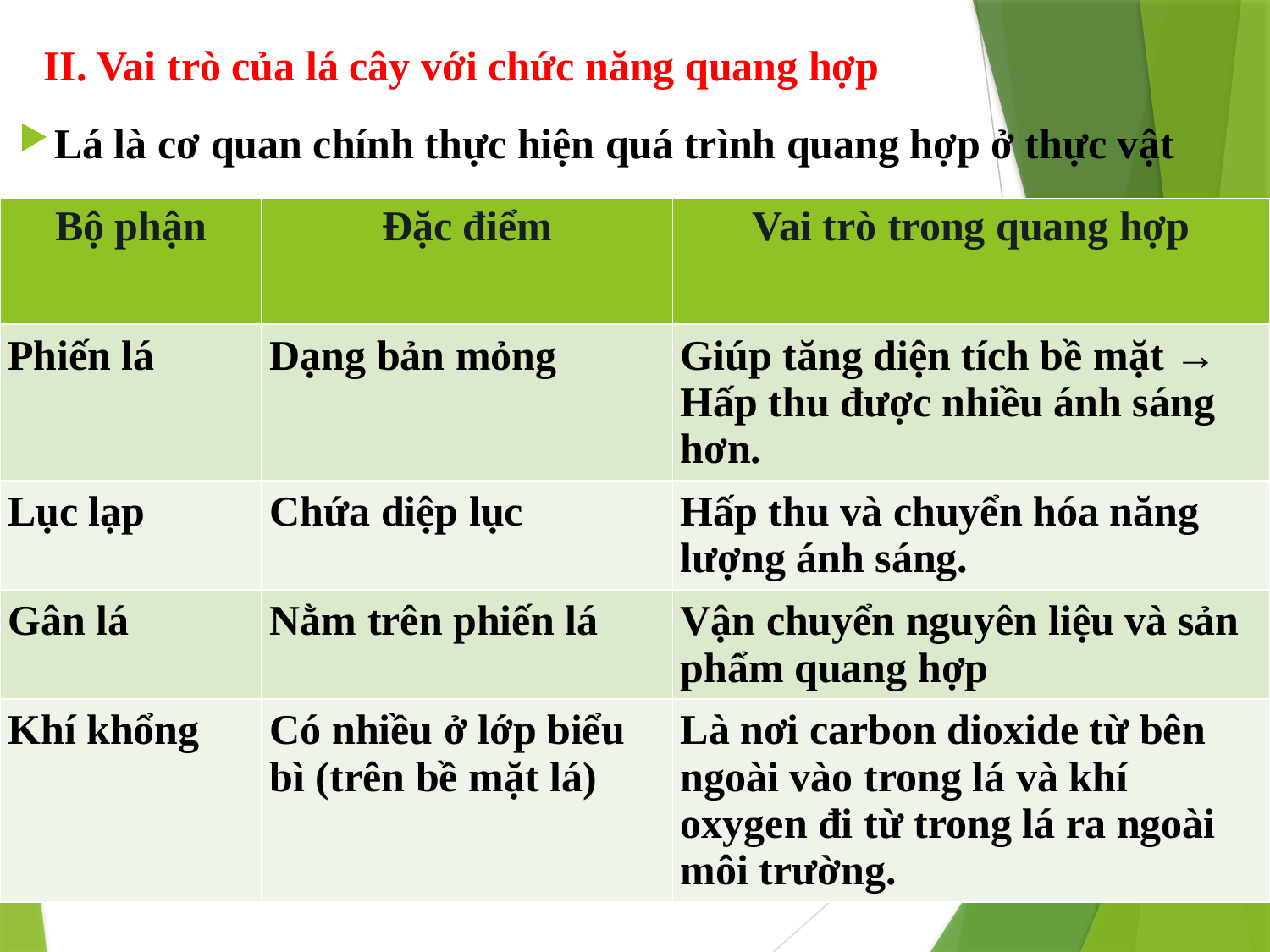

# II. Vai trò của lá cây với chức năng quang hợp
Lá là cơ quan chính thực hiện quá trình quang hợp ở thực vật
| Bộ phận | Đặc điểm | Vai trò trong quang hợp |
| --- | --- | --- |
| Phiến lá | Dạng bản mỏng | Giúp tăng diện tích bề mặt → Hấp thu được nhiều ánh sáng hơn. |
| Lục lạp | Chứa diệp lục | Hấp thu và chuyển hóa năng lượng ánh sáng. |
| Gân lá | Nằm trên phiến lá | Vận chuyển nguyên liệu và sản phẩm quang hợp |
| Khí khổng | Có nhiều ở lớp biểu bì (trên bề mặt lá) | Là nơi carbon dioxide từ bên ngoài vào trong lá và khí oxygen đi từ trong lá ra ngoài môi trường. |